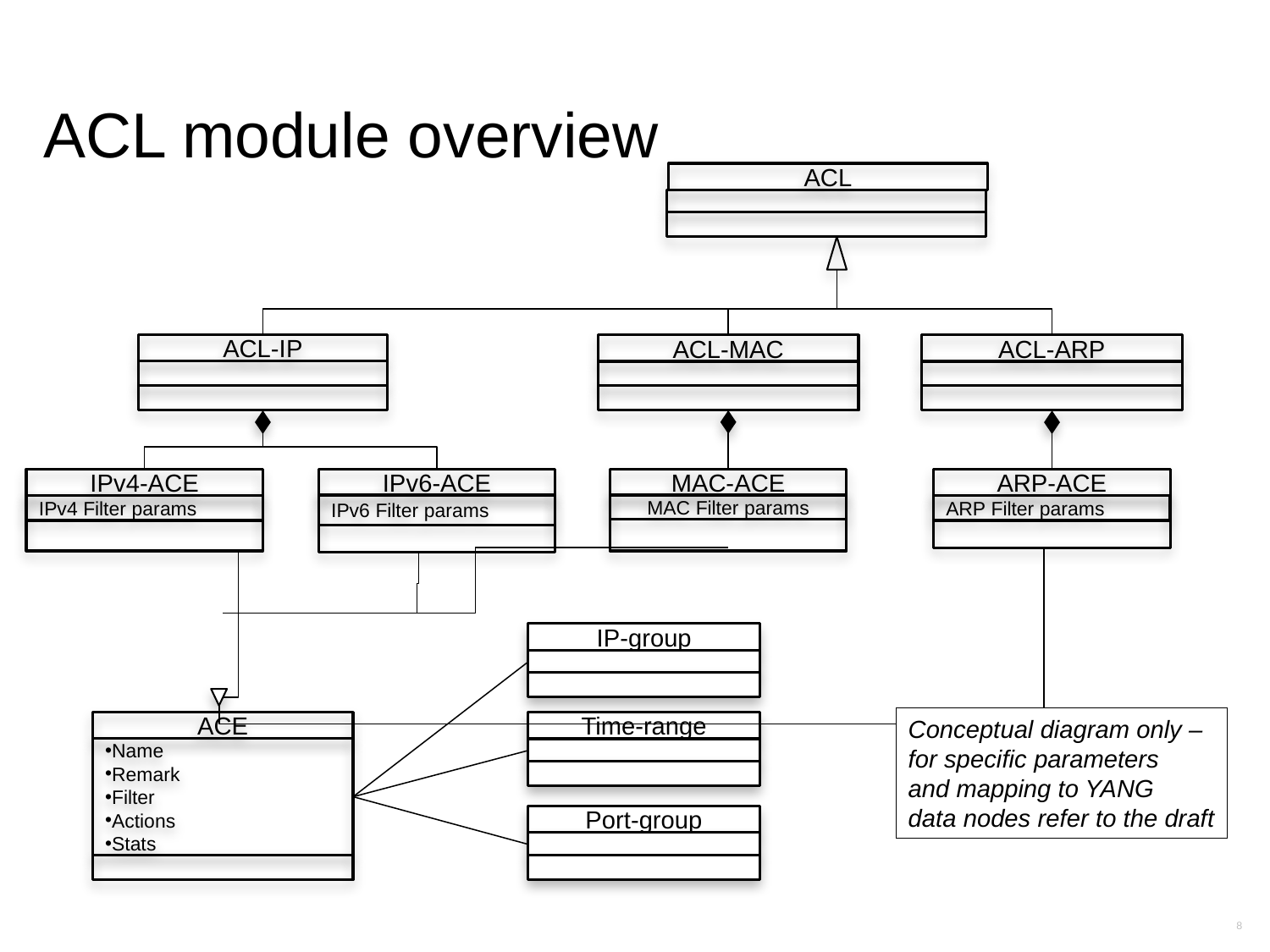

# ACL module overview
ACL

ACL-IP
ACL-MAC
ACL-ARP

IPv4-ACE
MAC-ACE
ARP-ACE
IPv6-ACE
IPv6 Filter params
MAC Filter params

IPv4 Filter params
ARP Filter params

IP-group

Conceptual diagram only –
for specific parameters
and mapping to YANG
data nodes refer to the draft
ACE
Time-range
Name
Remark
Filter
Actions
Stats

Port-group